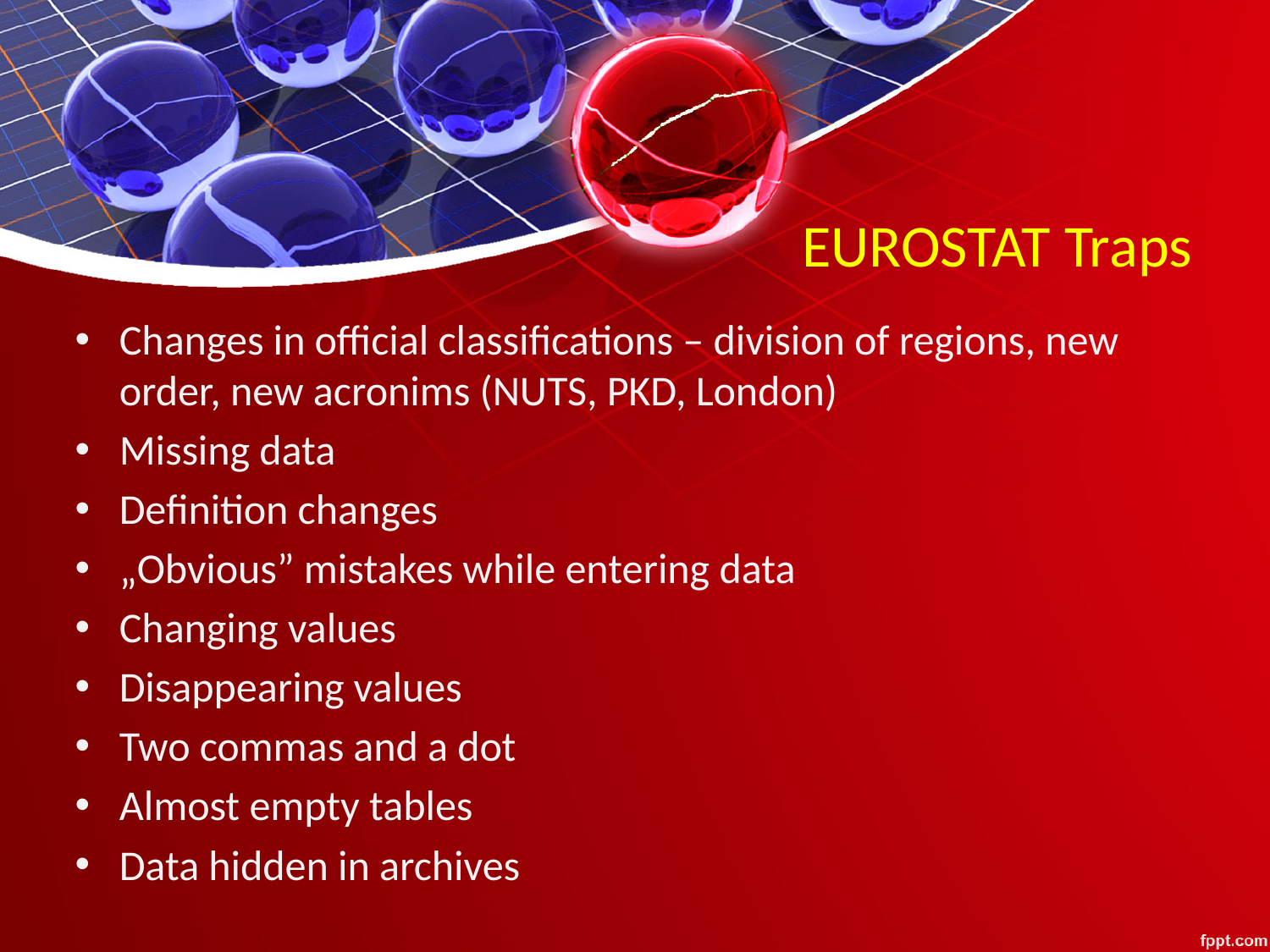

# EUROSTAT Traps
Changes in official classifications – division of regions, new order, new acronims (NUTS, PKD, London)
Missing data
Definition changes
„Obvious” mistakes while entering data
Changing values
Disappearing values
Two commas and a dot
Almost empty tables
Data hidden in archives